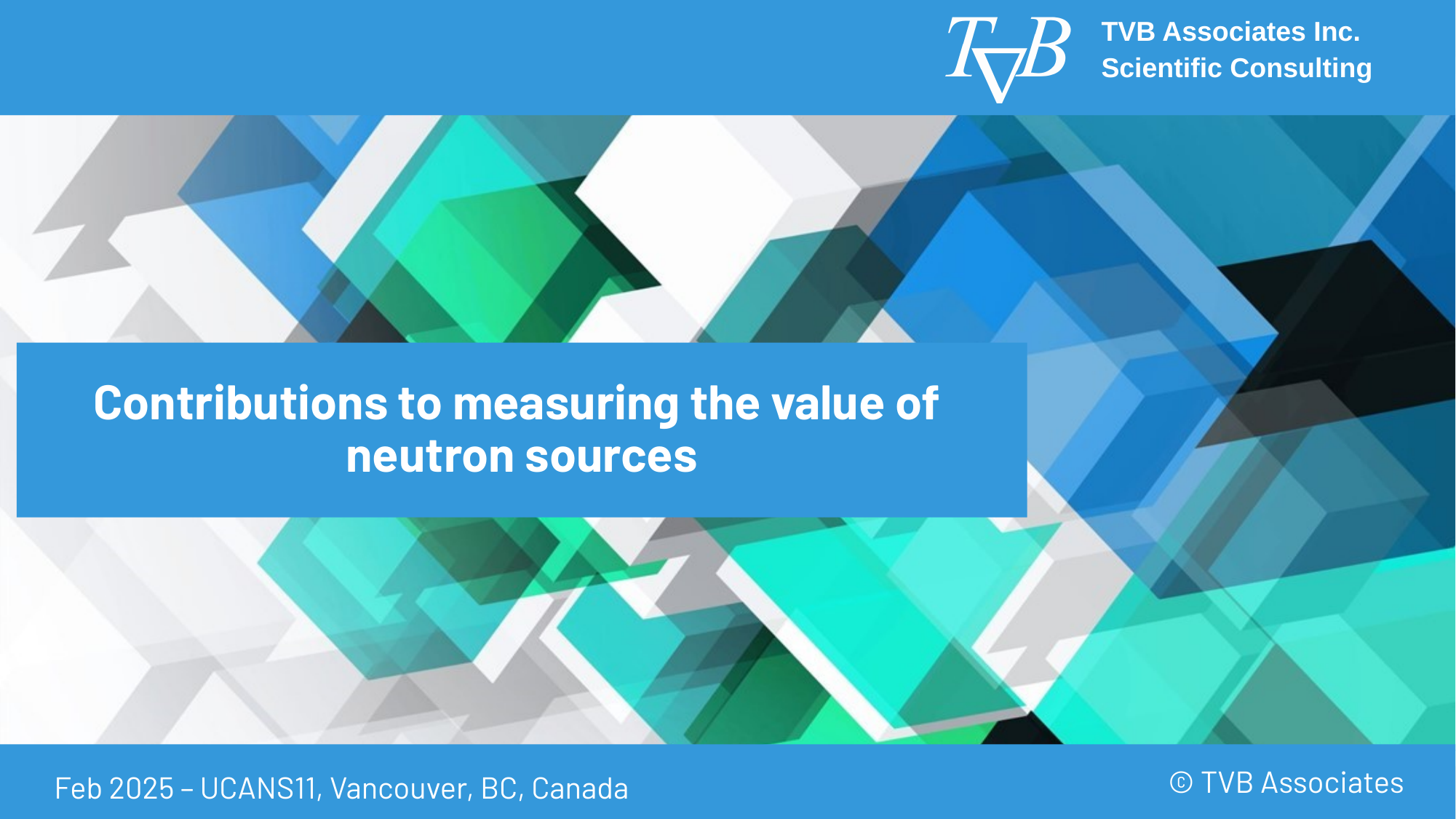

# Contributions to measuring the value of neutron sources

Feb 2025 – UCANS11, Vancouver, BC, Canada